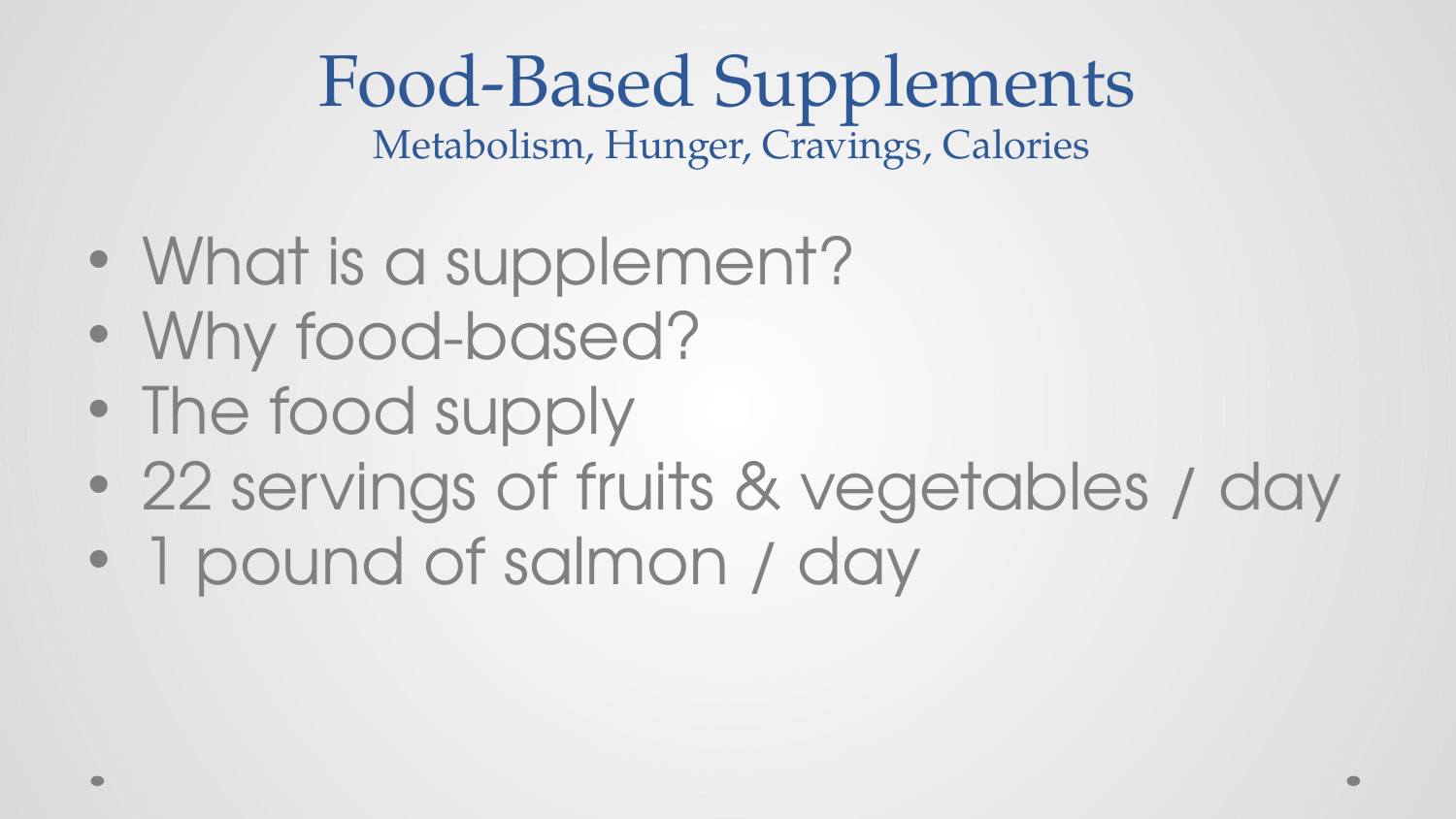

# Food-Based Supplements Metabolism, Hunger, Cravings, Calories
What is a supplement?
Why food-based?
The food supply
22 servings of fruits & vegetables / day
1 pound of salmon / day